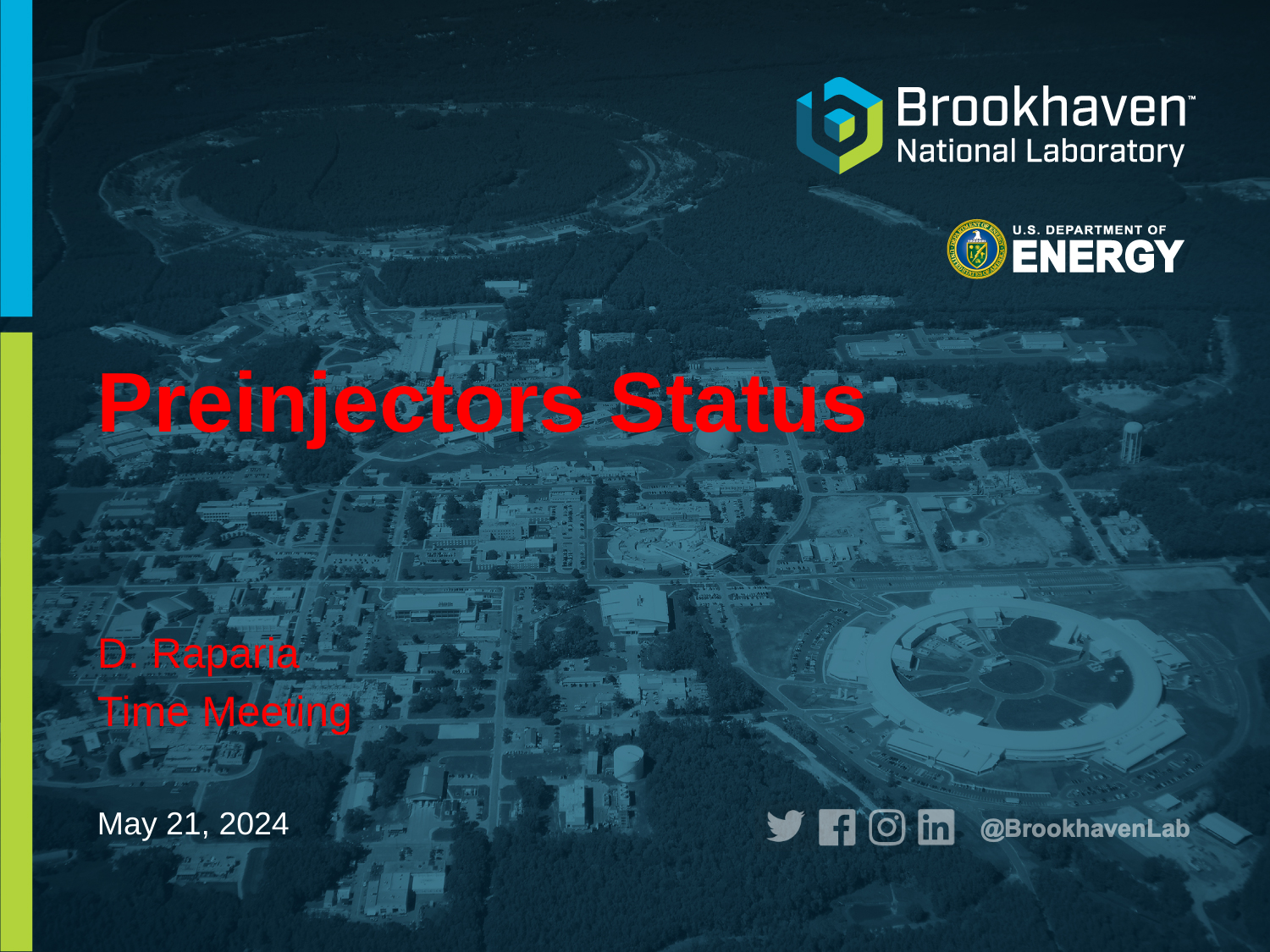

# Preinjectors Status
D. Raparia
Time Meeting
May 21, 2024